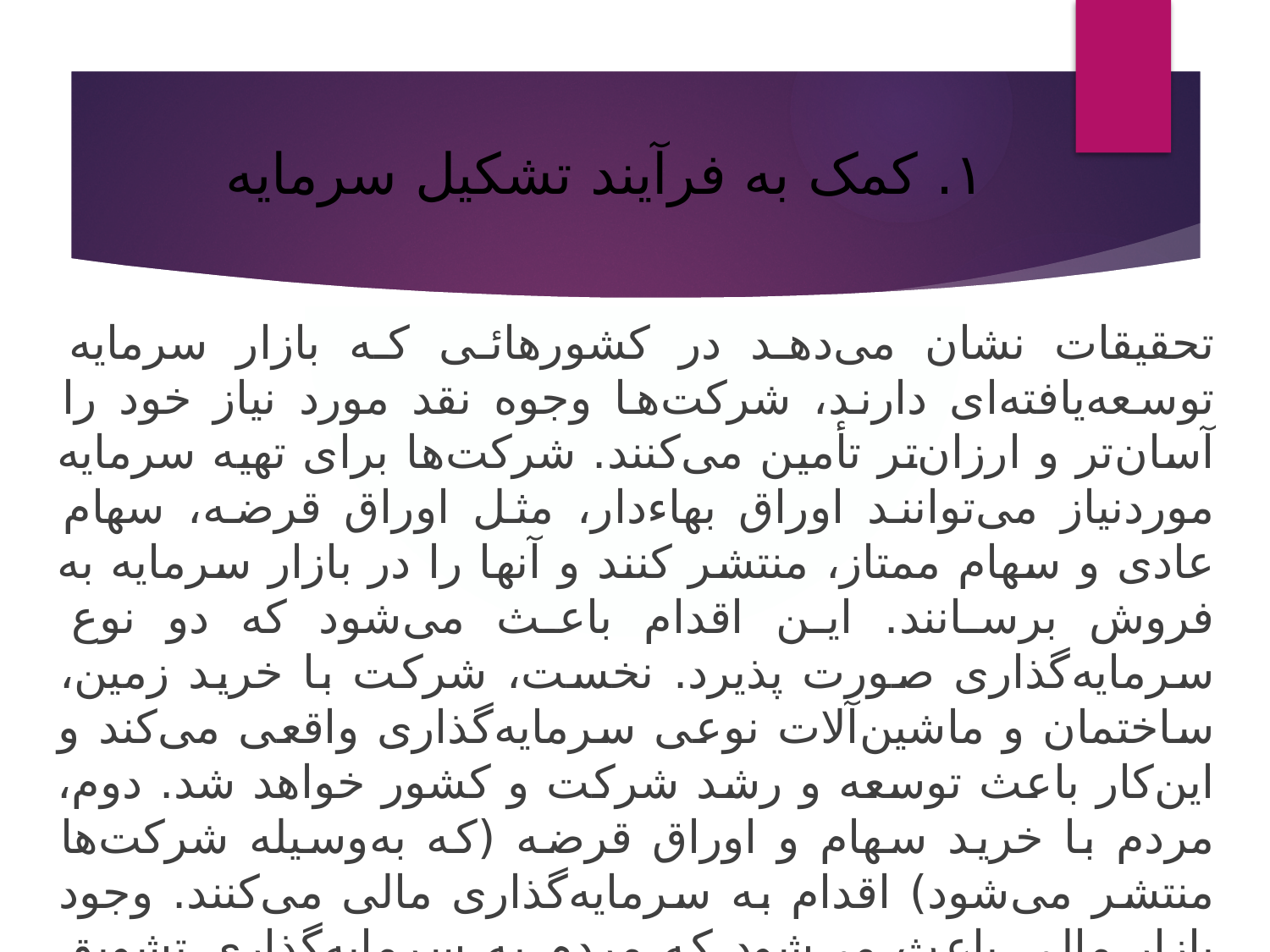

# ۱. کمک به فرآيند تشکيل سرمايه
تحقيقات نشان مى‌دهد در کشورهائى که بازار سرمايه توسعه‌يافته‌اى دارند، شرکت‌ها وجوه نقد مورد نياز خود را آسان‌تر و ارزان‌تر تأمين مى‌کنند. شرکت‌ها براى تهيه سرمايه موردنياز مى‌توانند اوراق بهاءدار، مثل اوراق قرضه، سهام عادى و سهام ممتاز، منتشر کنند و آنها را در بازار سرمايه به فروش برسانند. اين اقدام باعث مى‌شود که دو نوع سرمايه‌گذارى صورت پذيرد. نخست، شرکت با خريد زمين، ساختمان و ماشين‌آلات نوعى سرمايه‌گذارى واقعى مى‌کند و اين‌کار باعث توسعه و رشد شرکت و کشور خواهد شد. دوم، مردم با خريد سهام و اوراق قرضه (که به‌وسيله شرکت‌ها منتشر مى‌شود) اقدام به سرمايه‌گذارى مالى مى‌کنند. وجود بازار مالى باعث مى‌شود که مردم به سرمايه‌گذارى تشويق شوند و اين امر، خود باعث افزايش سرمايه و توسعه شرکت‌هاى توليدى خواهد شد.